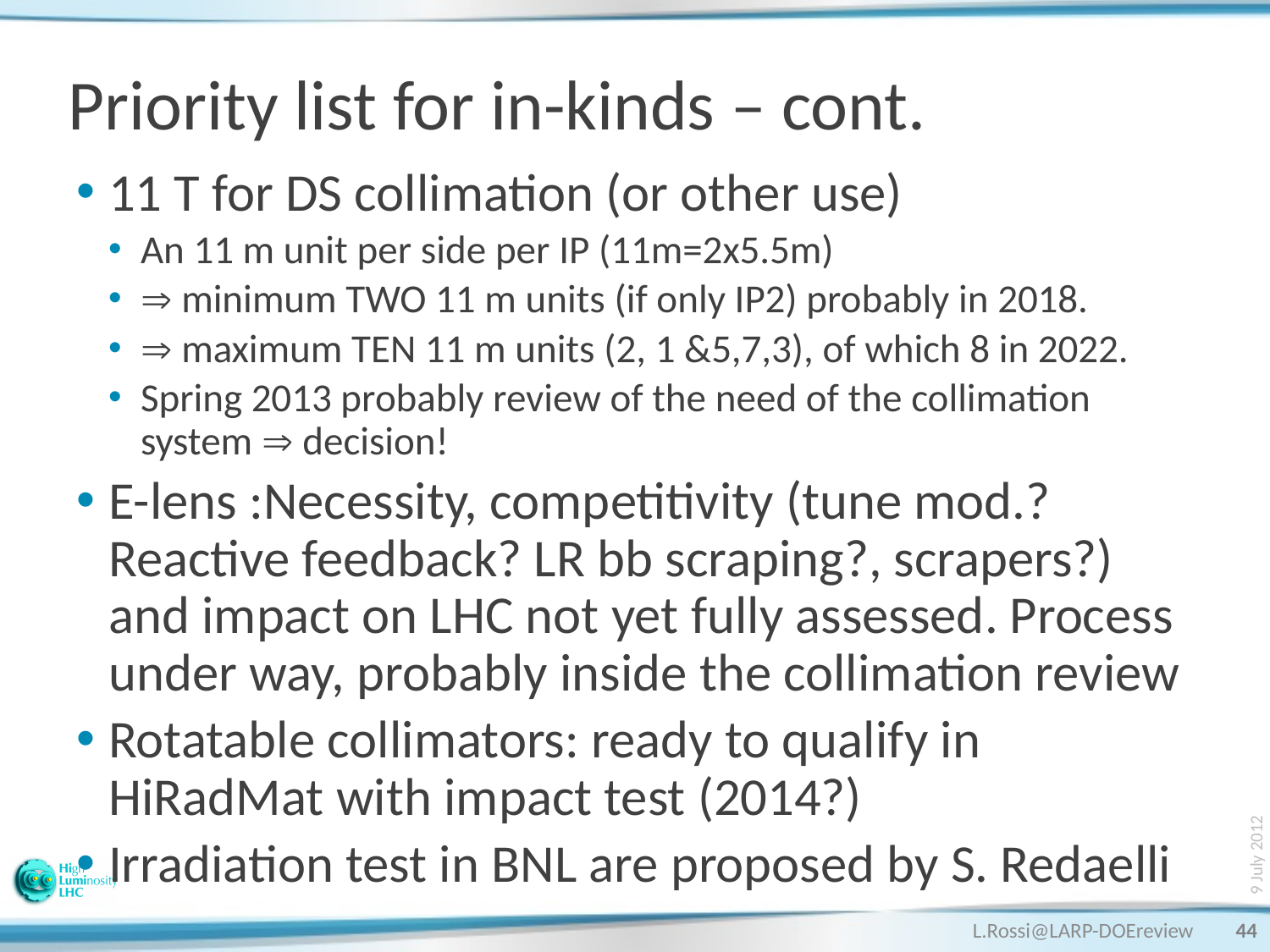

# Priority list for in-kinds – cont.
11 T for DS collimation (or other use)
An 11 m unit per side per IP (11m=2x5.5m)
⇒ minimum TWO 11 m units (if only IP2) probably in 2018.
⇒ maximum TEN 11 m units (2, 1 &5,7,3), of which 8 in 2022.
Spring 2013 probably review of the need of the collimation system ⇒ decision!
E-lens :Necessity, competitivity (tune mod.? Reactive feedback? LR bb scraping?, scrapers?) and impact on LHC not yet fully assessed. Process under way, probably inside the collimation review
Rotatable collimators: ready to qualify in HiRadMat with impact test (2014?)
Irradiation test in BNL are proposed by S. Redaelli
9 July 2012
L.Rossi@LARP-DOEreview
44